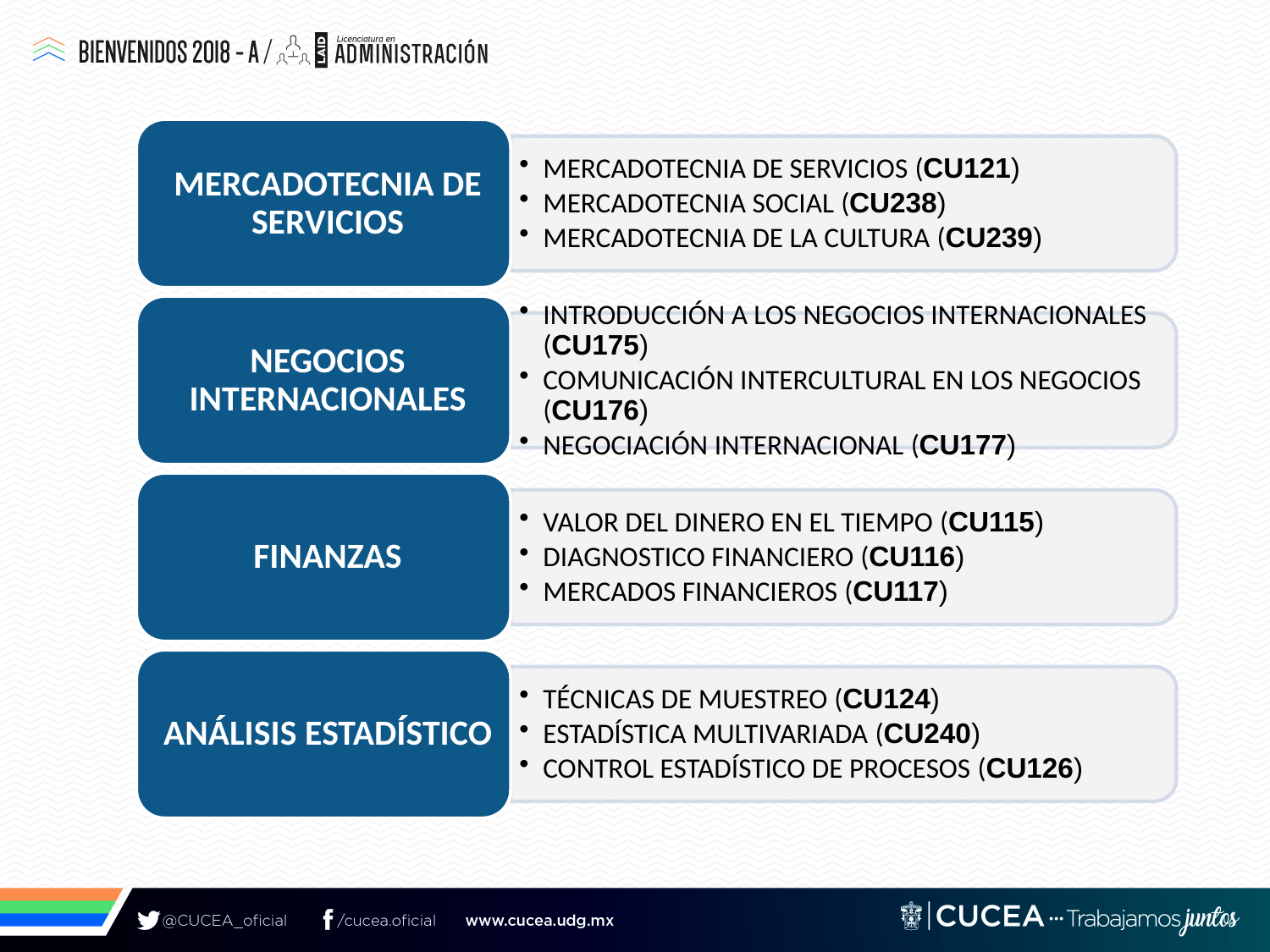

Mercadotecnia de Servicios (CU121)
Mercadotecnia Social (CU238)
Mercadotecnia de la Cultura (CU239)
Mercadotecnia de Servicios
Introducción a los Negocios Internacionales (CU175)
Comunicación Intercultural en los Negocios (CU176)
Negociación Internacional (CU177)
Negocios Internacionales
Valor del Dinero en el Tiempo (CU115)
Diagnostico Financiero (CU116)
Mercados Financieros (CU117)
Finanzas
Técnicas De Muestreo (CU124)
Estadística Multivariada (CU240)
Control Estadístico De Procesos (CU126)
Análisis Estadístico